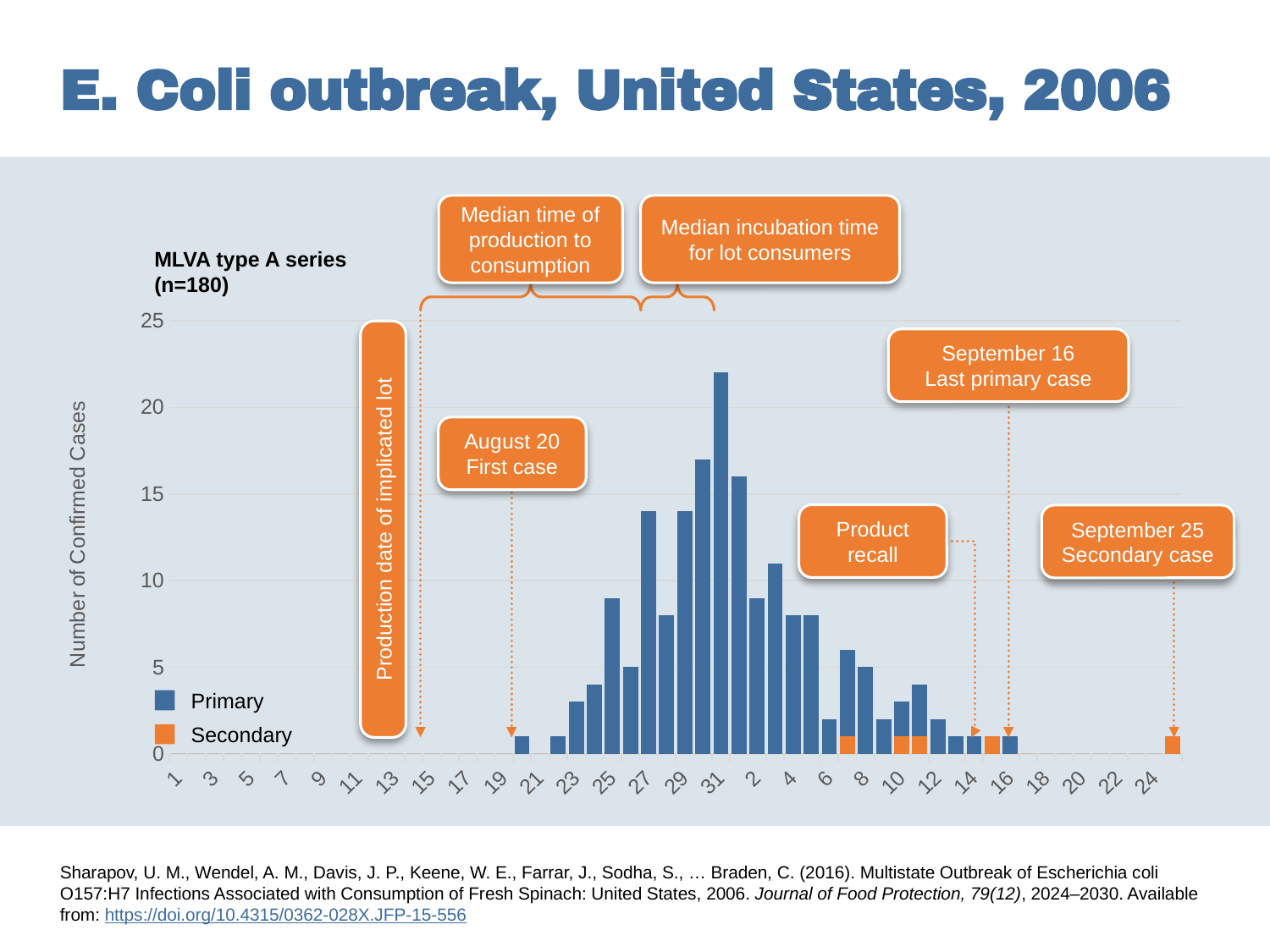

E. Coli outbreak, United States, 2006

Median time of production to consumption
Median incubation time for lot consumers
MLVA type A series (n=180)

### Chart

| Category | Series 1 | Series 2 |
|---|---|---|
| 1 | 0.0 | 0.0 |
| 2 | 0.0 | 0.0 |
| 3 | 0.0 | 0.0 |
| 4 | 0.0 | 0.0 |
| 5 | 0.0 | 0.0 |
| 6 | 0.0 | 0.0 |
| 7 | 0.0 | 0.0 |
| 8 | 0.0 | 0.0 |
| 9 | 0.0 | 0.0 |
| 10 | 0.0 | 0.0 |
| 11 | 0.0 | 0.0 |
| 12 | 0.0 | 0.0 |
| 13 | 0.0 | 0.0 |
| 14 | 0.0 | 0.0 |
| 15 | 0.0 | 0.0 |
| 16 | 0.0 | 0.0 |
| 17 | 0.0 | 0.0 |
| 18 | 0.0 | 0.0 |
| 19 | 0.0 | 0.0 |
| 20 | 0.0 | 1.0 |
| 21 | 0.0 | 0.0 |
| 22 | 0.0 | 1.0 |
| 23 | 0.0 | 3.0 |
| 24 | 0.0 | 4.0 |
| 25 | 0.0 | 9.0 |
| 26 | 0.0 | 5.0 |
| 27 | 0.0 | 14.0 |
| 28 | 0.0 | 8.0 |
| 29 | 0.0 | 14.0 |
| 30 | 0.0 | 17.0 |
| 31 | 0.0 | 22.0 |
| 1 | 0.0 | 16.0 |
| 2 | 0.0 | 9.0 |
| 3 | 0.0 | 11.0 |
| 4 | 0.0 | 8.0 |
| 5 | 0.0 | 8.0 |
| 6 | 0.0 | 2.0 |
| 7 | 1.0 | 5.0 |
| 8 | 0.0 | 5.0 |
| 9 | 0.0 | 2.0 |
| 10 | 1.0 | 2.0 |
| 11 | 1.0 | 3.0 |
| 12 | 0.0 | 2.0 |
| 13 | 0.0 | 1.0 |
| 14 | 0.0 | 1.0 |
| 15 | 1.0 | 0.0 |
| 16 | 0.0 | 1.0 |
| 17 | 0.0 | 0.0 |
| 18 | 0.0 | 0.0 |
| 19 | 0.0 | 0.0 |
| 20 | 0.0 | 0.0 |
| 21 | 0.0 | 0.0 |
| 22 | 0.0 | 0.0 |
| 23 | 0.0 | 0.0 |
| 24 | 0.0 | 0.0 |
| 25 | 1.0 | 0.0 |
September 16
Last primary case
August 20
First case
Product recall
September 25
Secondary case
Production date of implicated lot
Primary

Secondary

Sharapov, U. M., Wendel, A. M., Davis, J. P., Keene, W. E., Farrar, J., Sodha, S., … Braden, C. (2016). Multistate Outbreak of Escherichia coli O157:H7 Infections Associated with Consumption of Fresh Spinach: United States, 2006. Journal of Food Protection, 79(12), 2024–2030. Available from: https://doi.org/10.4315/0362-028X.JFP-15-556